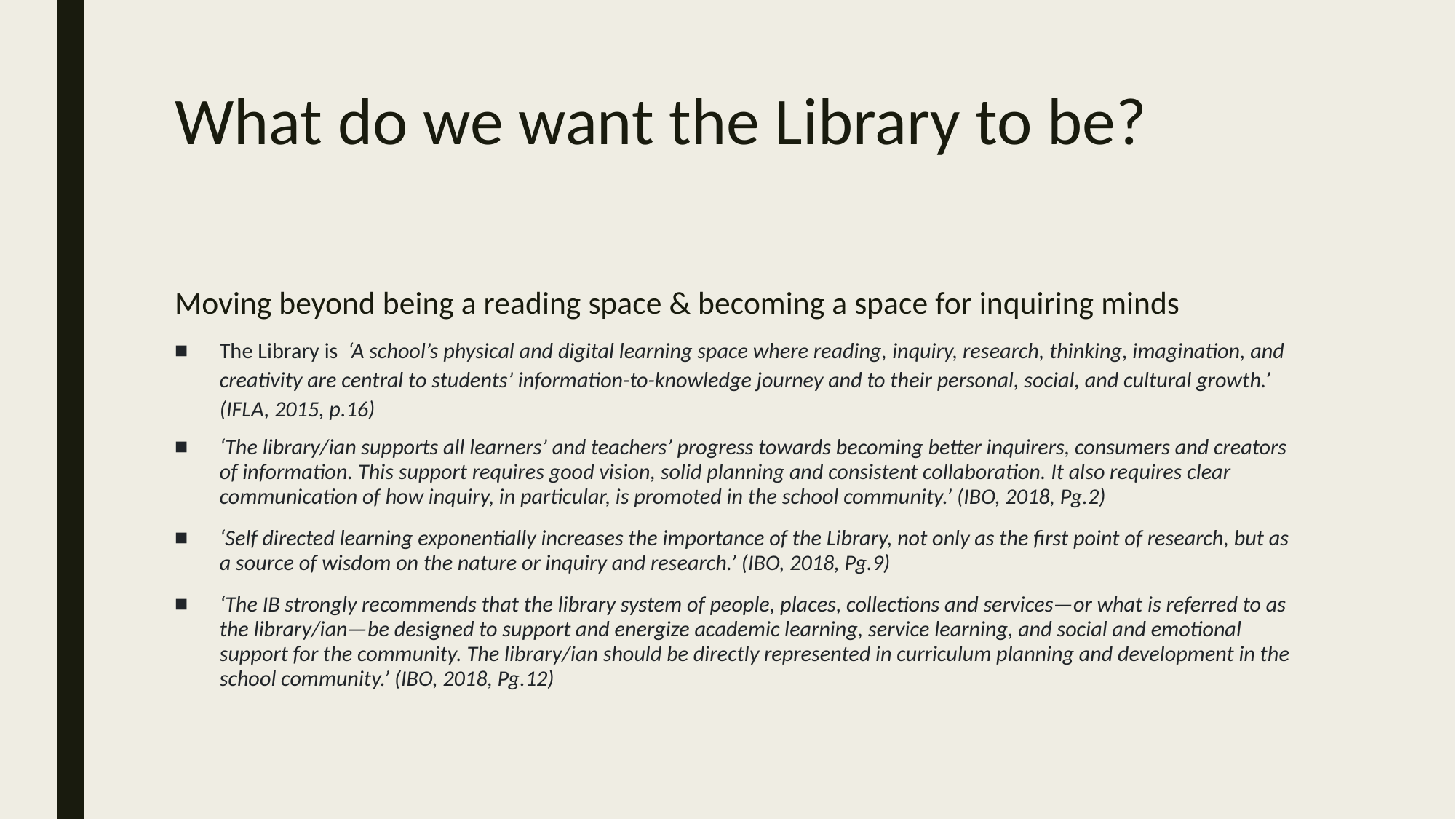

# What do we want the Library to be?
Moving beyond being a reading space & becoming a space for inquiring minds
The Library is  ‘A school’s physical and digital learning space where reading, inquiry, research, thinking, imagination, and creativity are central to students’ information-to-knowledge journey and to their personal, social, and cultural growth.’ (IFLA, 2015, p.16)
‘The library/ian supports all learners’ and teachers’ progress towards becoming better inquirers, consumers and creators of information. This support requires good vision, solid planning and consistent collaboration. It also requires clear communication of how inquiry, in particular, is promoted in the school community.’ (IBO, 2018, Pg.2)
‘Self directed learning exponentially increases the importance of the Library, not only as the first point of research, but as a source of wisdom on the nature or inquiry and research.’ (IBO, 2018, Pg.9)
‘The IB strongly recommends that the library system of people, places, collections and services—or what is referred to as the library/ian—be designed to support and energize academic learning, service learning, and social and emotional support for the community. The library/ian should be directly represented in curriculum planning and development in the school community.’ (IBO, 2018, Pg.12)